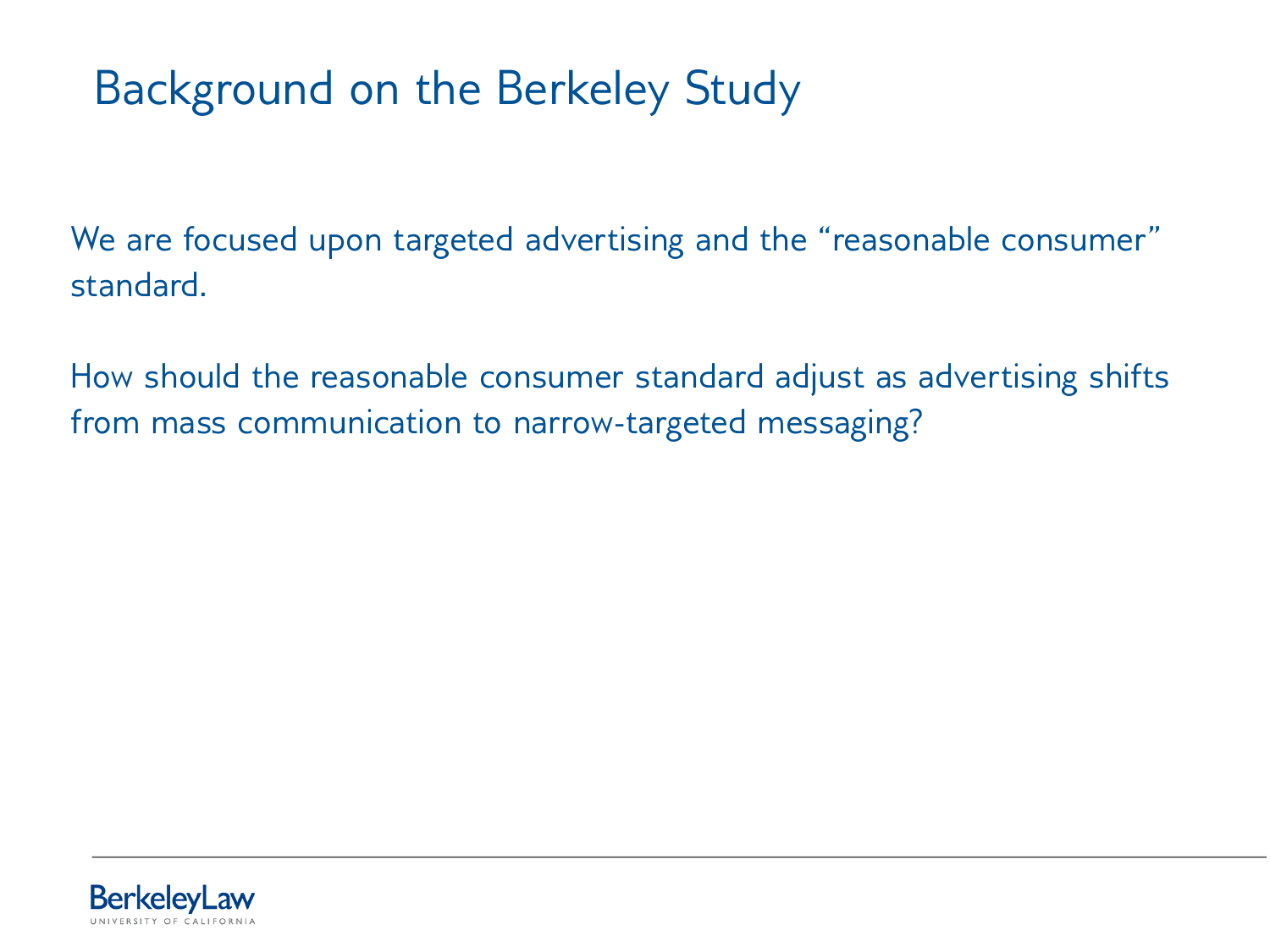

# Background on the Berkeley Study
We are focused upon targeted advertising and the “reasonable consumer” standard.

How should the reasonable consumer standard adjust as advertising shifts from mass communication to narrow-targeted messaging?